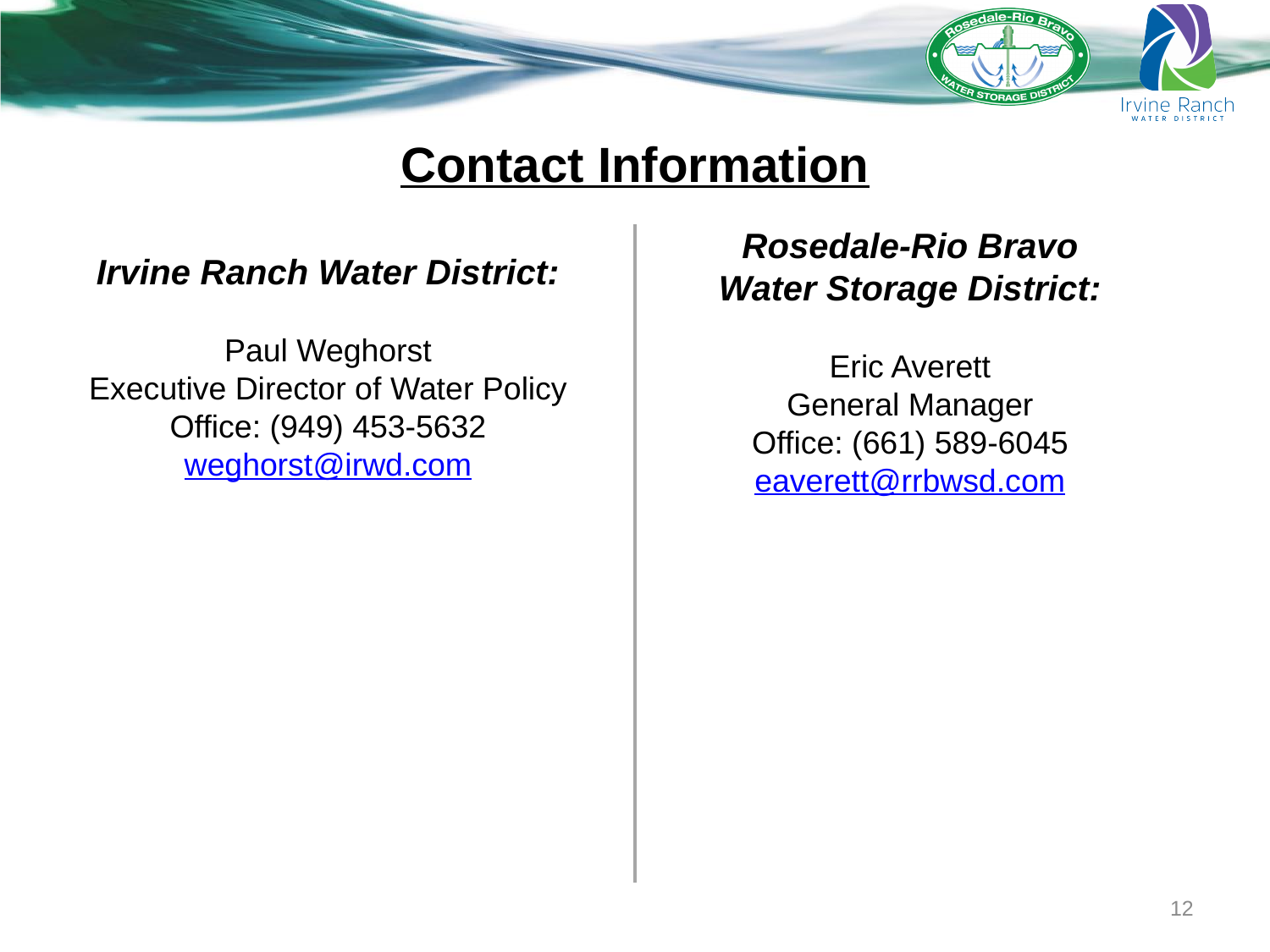

# Contact Information
Rosedale-Rio Bravo
Water Storage District:

Eric Averett
General Manager
Office: (661) 589-6045
eaverett@rrbwsd.com

Irvine Ranch Water District:

Paul Weghorst
Executive Director of Water Policy
Office: (949) 453-5632
weghorst@irwd.com

12